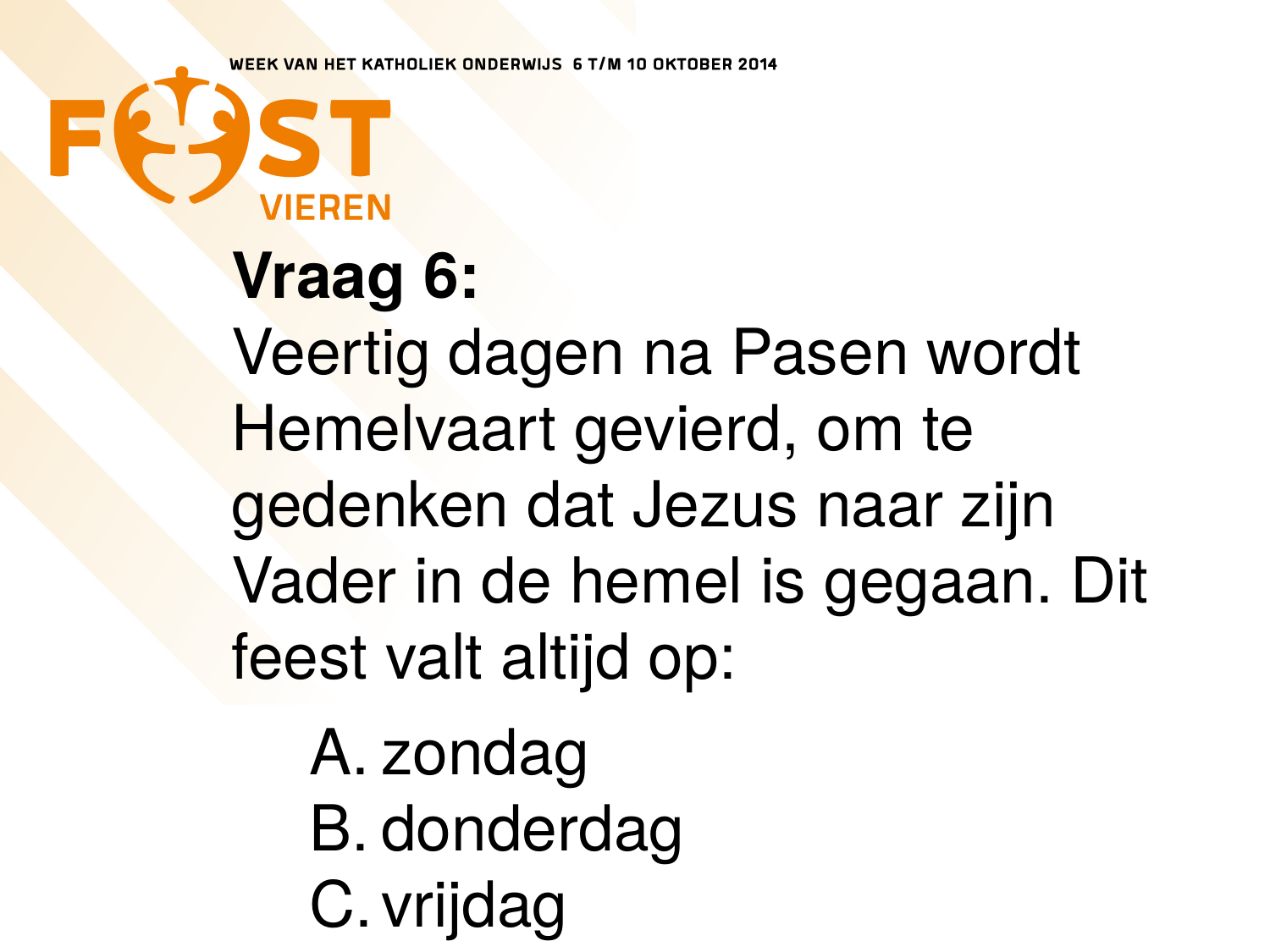

# Vraag 6: Veertig dagen na Pasen wordt Hemelvaart gevierd, om te gedenken dat Jezus naar zijn Vader in de hemel is gegaan. Dit feest valt altijd op:
zondag
donderdag
vrijdag